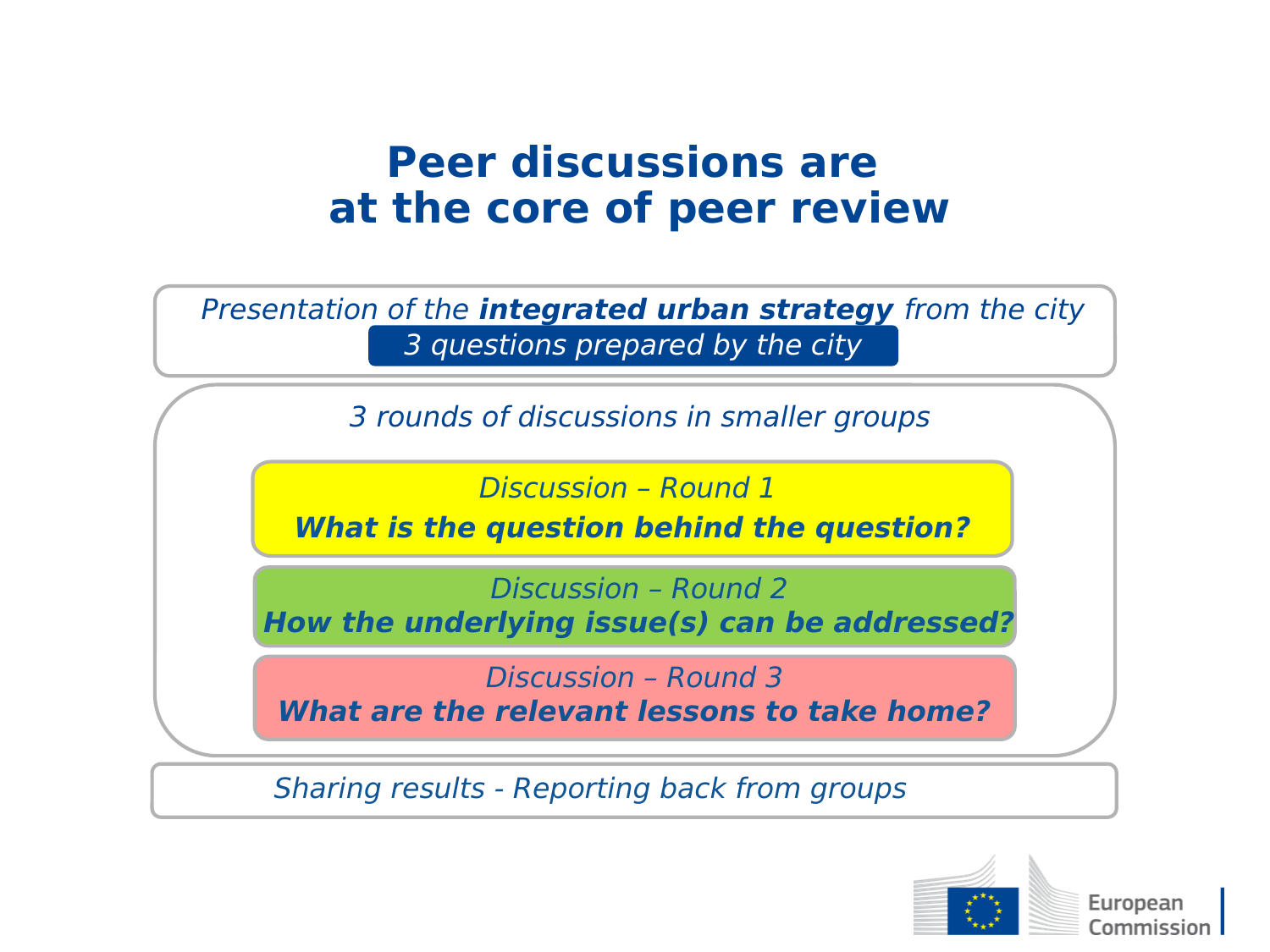

Peer discussions are
at the core of peer review
   Presentation of the integrated urban strategy from the city

3 questions prepared by the city

3 rounds of discussions in smaller groups

Discussion – Round 1
What is the question behind the question?
Discussion – Round 2
How the underlying issue(s) can be addressed?

Discussion – Round 3
What are the relevant lessons to take home?

    Sharing results - Reporting back from groups